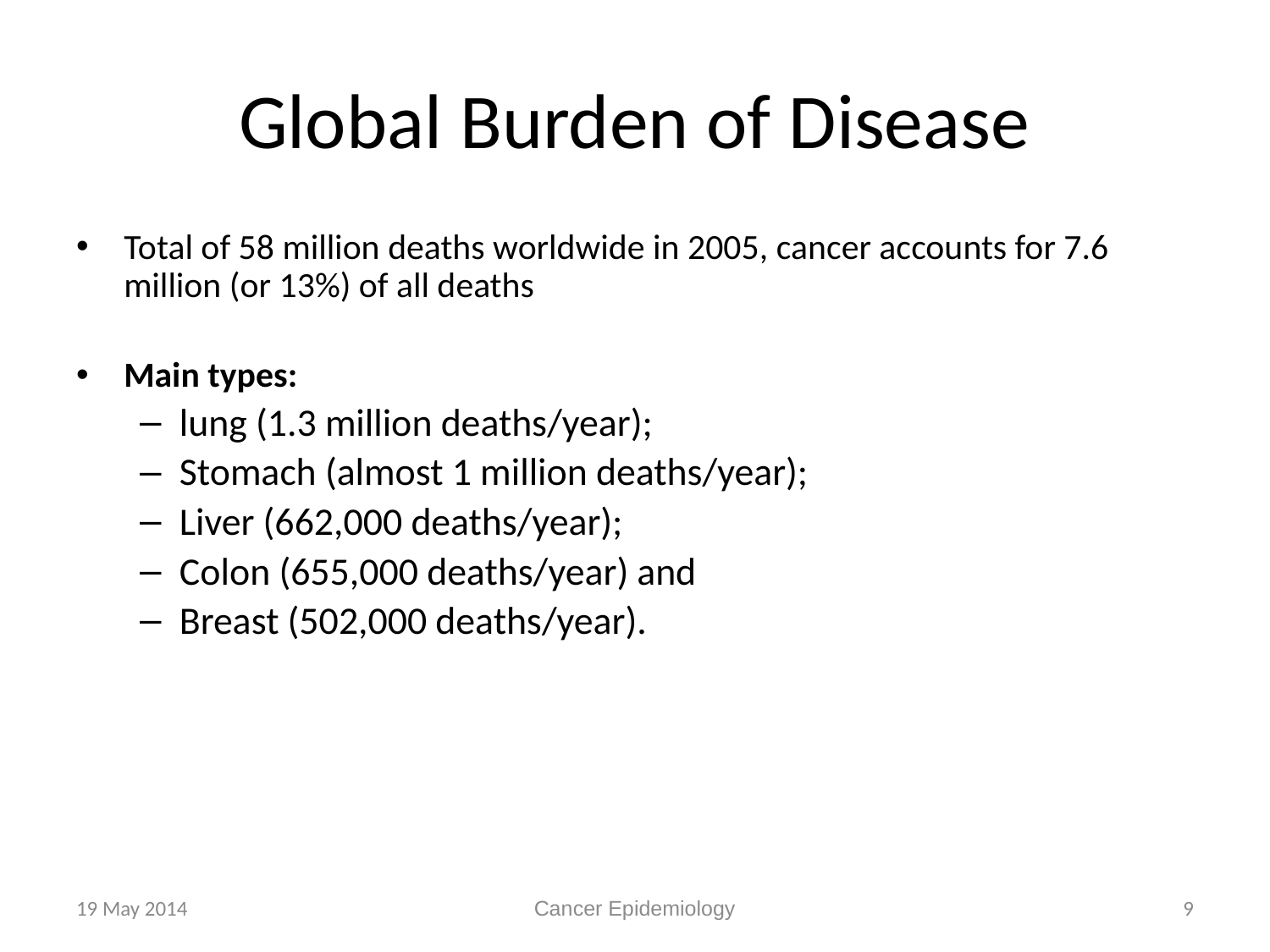

# Global Burden of Disease
Total of 58 million deaths worldwide in 2005, cancer accounts for 7.6 million (or 13%) of all deaths

Main types:
lung (1.3 million deaths/year);
Stomach (almost 1 million deaths/year);
Liver (662,000 deaths/year);
Colon (655,000 deaths/year) and
Breast (502,000 deaths/year).

19 May 2014
Cancer Epidemiology
9